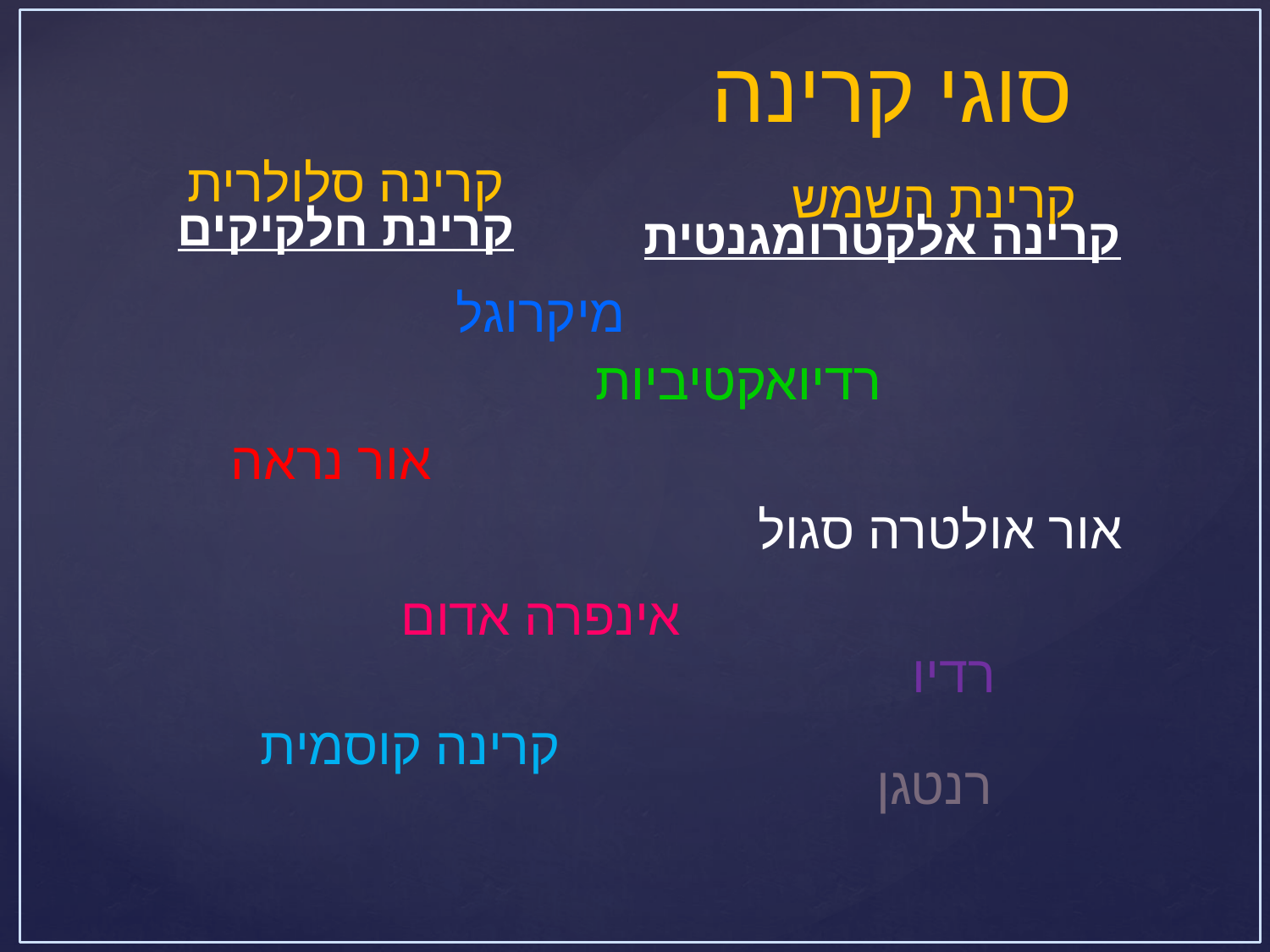

סוגי קרינה
קרינה סלולרית
קרינת השמש
קרינת חלקיקים
קרינה אלקטרומגנטית
מיקרוגל
רדיואקטיביות
רדיואקטיביות
אור נראה
אור אולטרה סגול
אינפרה אדום
רדיו
קרינה קוסמית
רנטגן